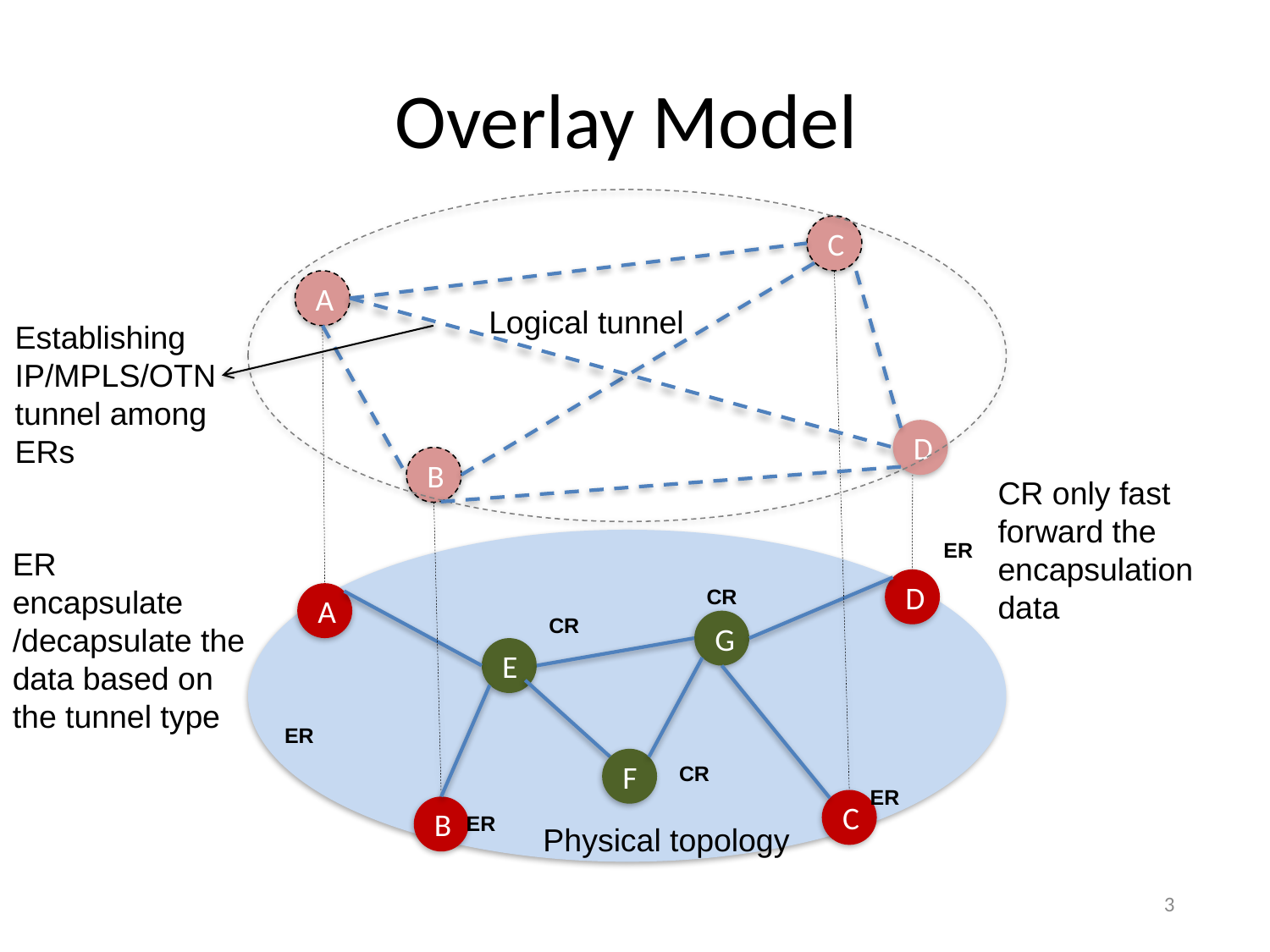

# Overlay Model

C
A
Logical tunnel
Establishing IP/MPLS/OTN tunnel among ERs
D
B
CR only fast forward the encapsulation data

ER
ER encapsulate /decapsulate the  data based on the tunnel type
D
CR
A
CR
G
E
ER
F
CR
ER
C
B
ER
Physical topology
3